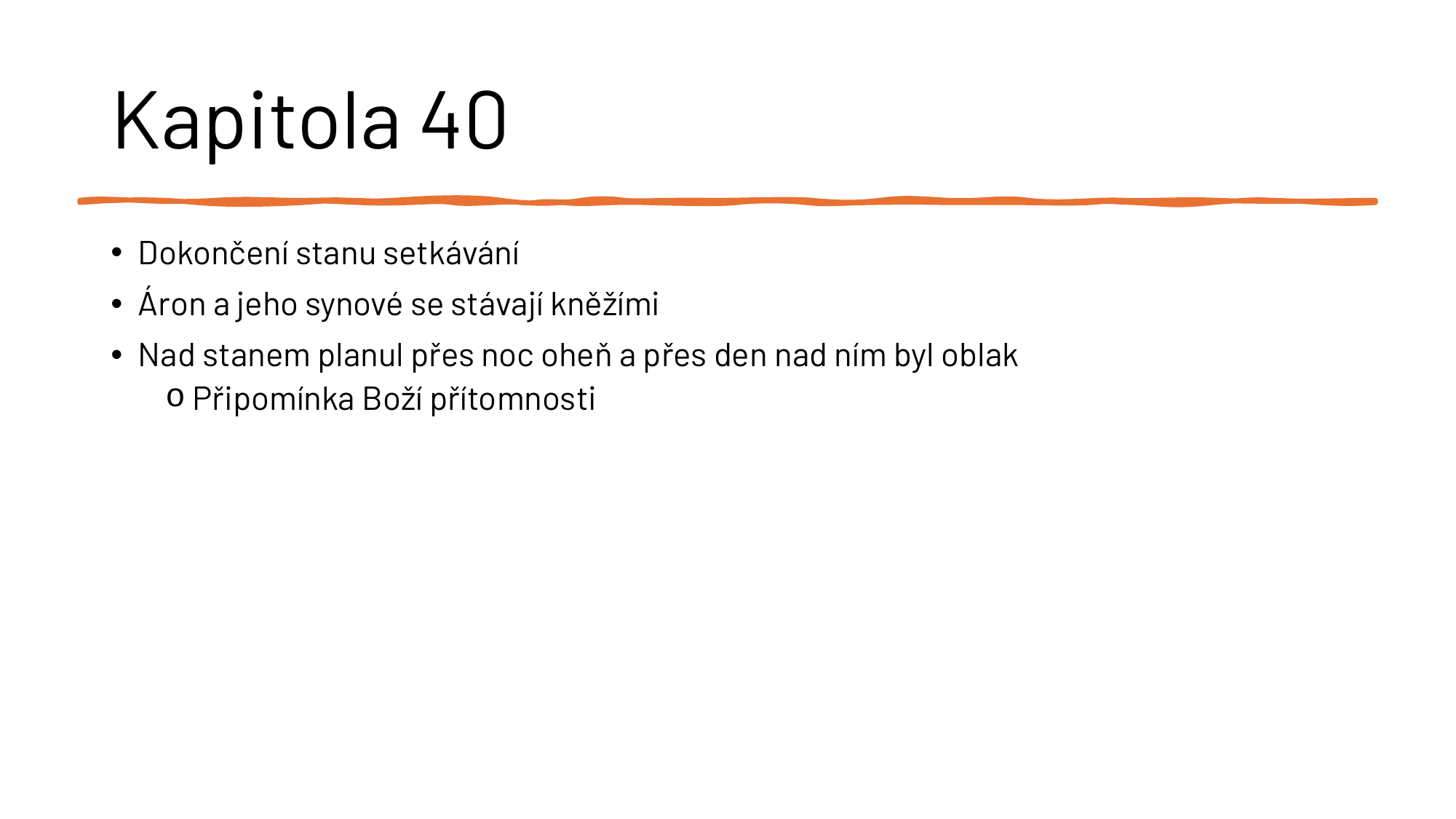

# Kapitola 40

Dokončení stanu setkávání
Áron a jeho synové se stávají kněžími
Nad stanem planul přes noc oheň a přes den nad ním byl oblak
Připomínka Boží přítomnosti